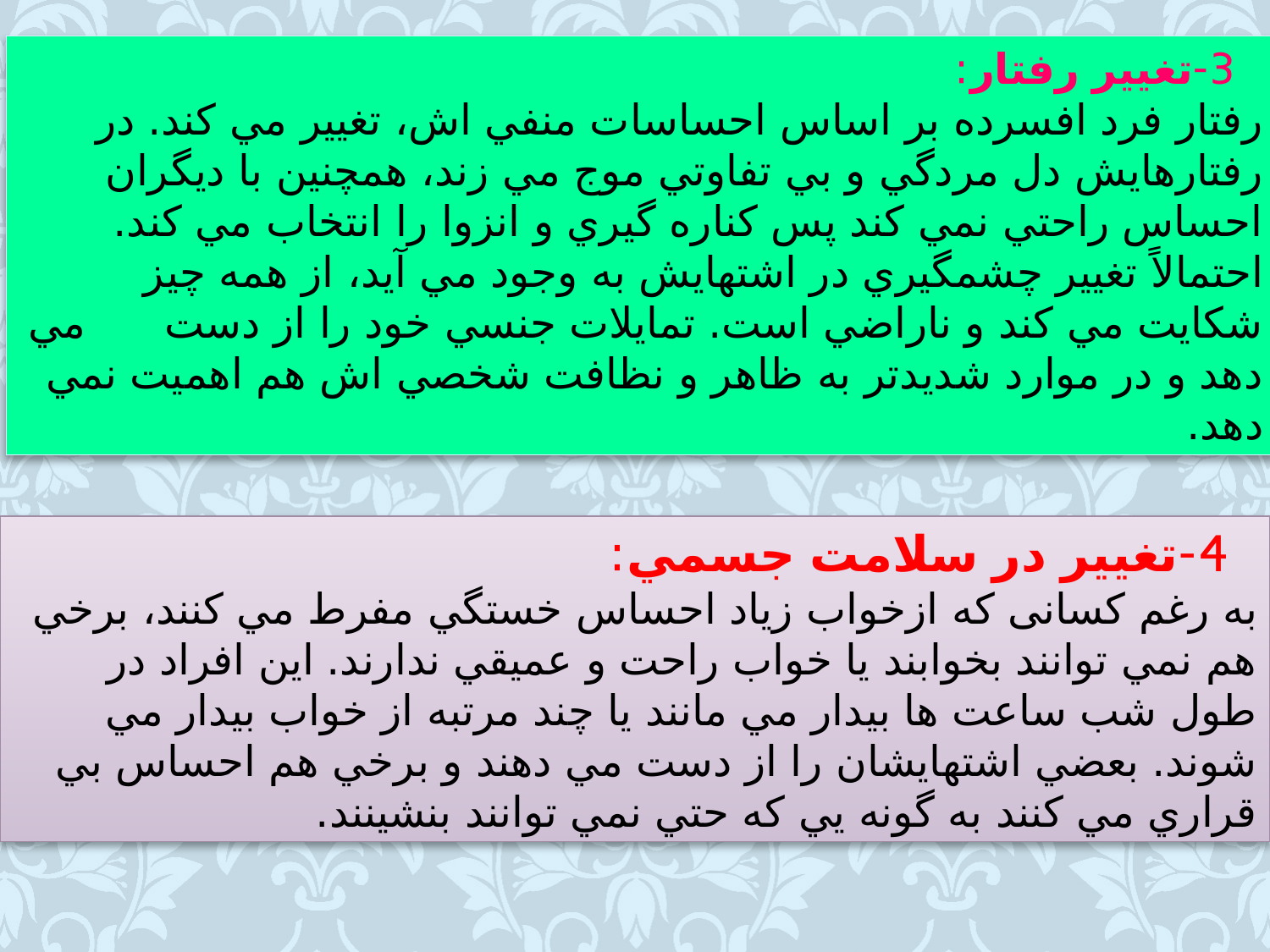

3-تغيير رفتار:
رفتار فرد افسرده بر اساس احساسات منفي اش، تغيير مي کند. در رفتارهايش دل مردگي و بي تفاوتي موج مي زند، همچنين با ديگران احساس راحتي نمي کند پس کناره گيري و انزوا را انتخاب مي کند. احتمالاً تغيير چشمگيري در اشتهايش به وجود مي آيد، از همه چيز شکايت مي کند و ناراضي است. تمايلات جنسي خود را از دست      مي دهد و در موارد شديدتر به ظاهر و نظافت شخصي اش هم اهميت نمي دهد.
  4-تغيير در سلامت جسمي:
به رغم کسانی که ازخواب زياد احساس خستگي مفرط مي کنند، برخي هم نمي توانند بخوابند يا خواب راحت و عميقي ندارند. اين افراد در طول شب ساعت ها بيدار مي مانند يا چند مرتبه از خواب بيدار مي شوند. بعضي اشتهايشان را از دست مي دهند و برخي هم احساس بي قراري مي کنند به گونه يي که حتي نمي توانند بنشينند.